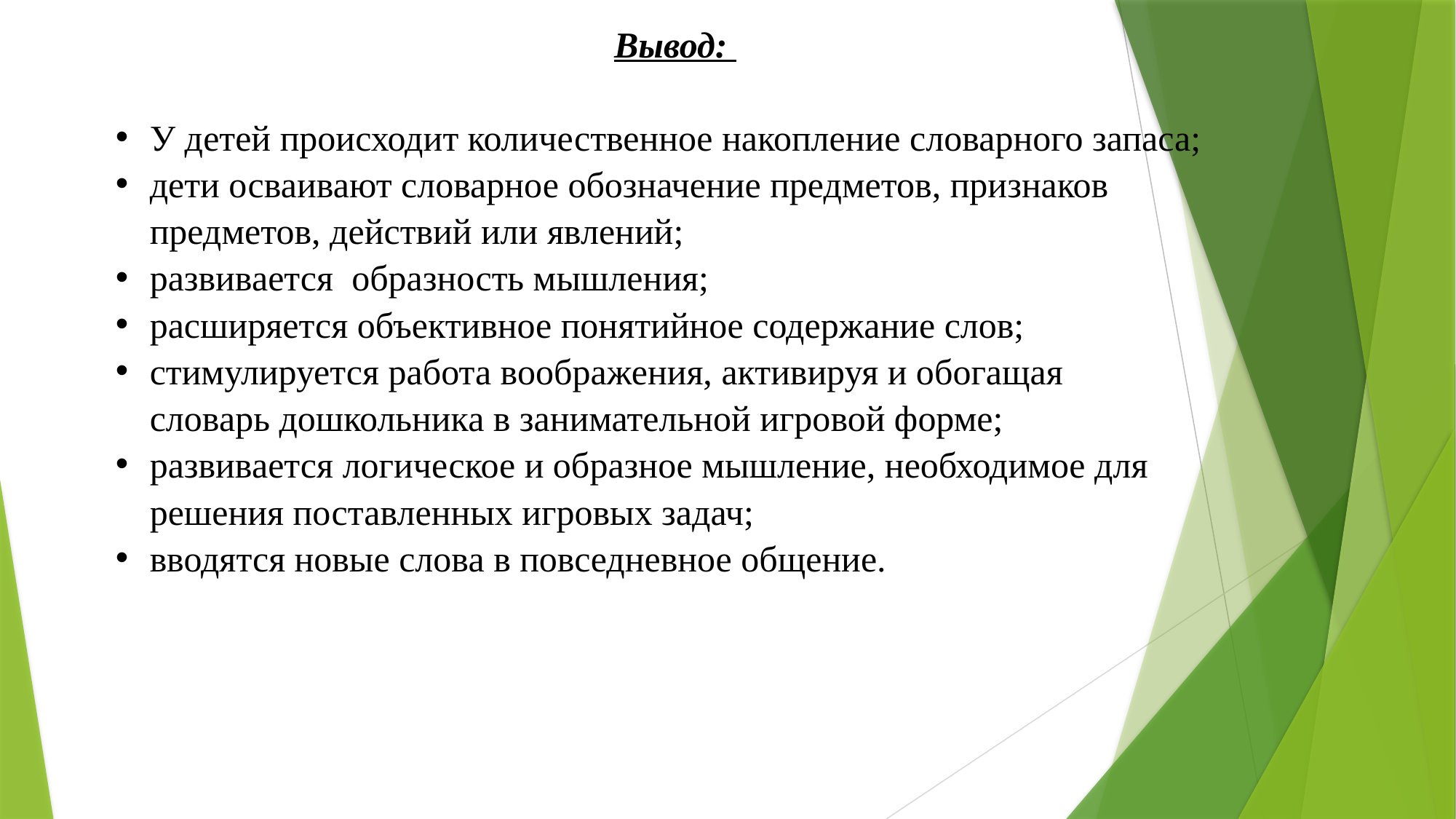

Вывод:

У детей происходит количественное накопление словарного запаса;
дети осваивают словарное обозначение предметов, признаков предметов, действий или явлений;
развивается  образность мышления;
расширяется объективное понятийное содержание слов;
стимулируется работа воображения, активируя и обогащая словарь дошкольника в занимательной игровой форме;
развивается логическое и образное мышление, необходимое для решения поставленных игровых задач;
вводятся новые слова в повседневное общение.